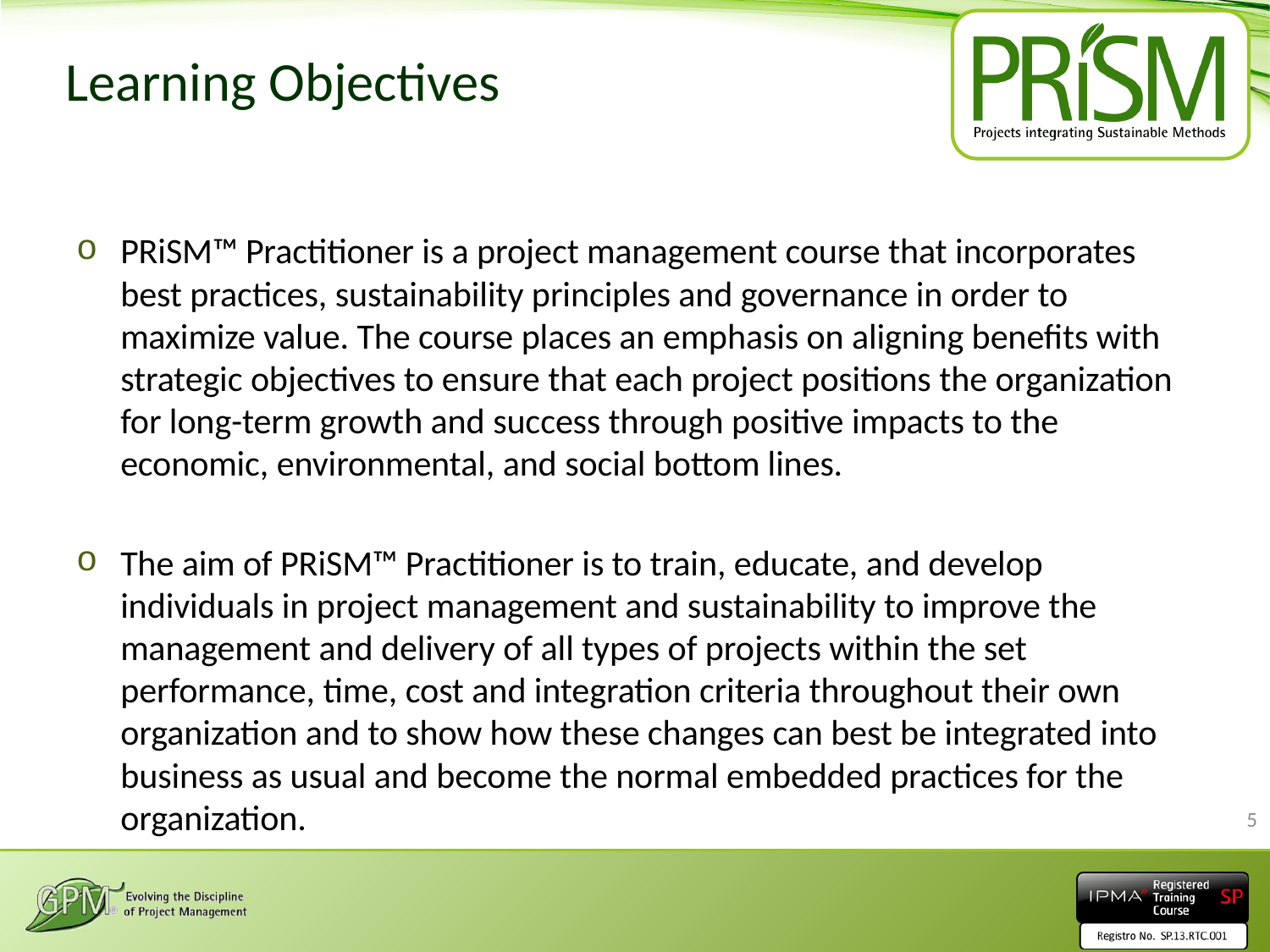

# Learning Objectives
PRiSM™ Practitioner is a project management course that incorporates best practices, sustainability principles and governance in order to maximize value. The course places an emphasis on aligning benefits with strategic objectives to ensure that each project positions the organization for long-term growth and success through positive impacts to the economic, environmental, and social bottom lines.

The aim of PRiSM™ Practitioner is to train, educate, and develop individuals in project management and sustainability to improve the management and delivery of all types of projects within the set performance, time, cost and integration criteria throughout their own organization and to show how these changes can best be integrated into business as usual and become the normal embedded practices for the organization.

5